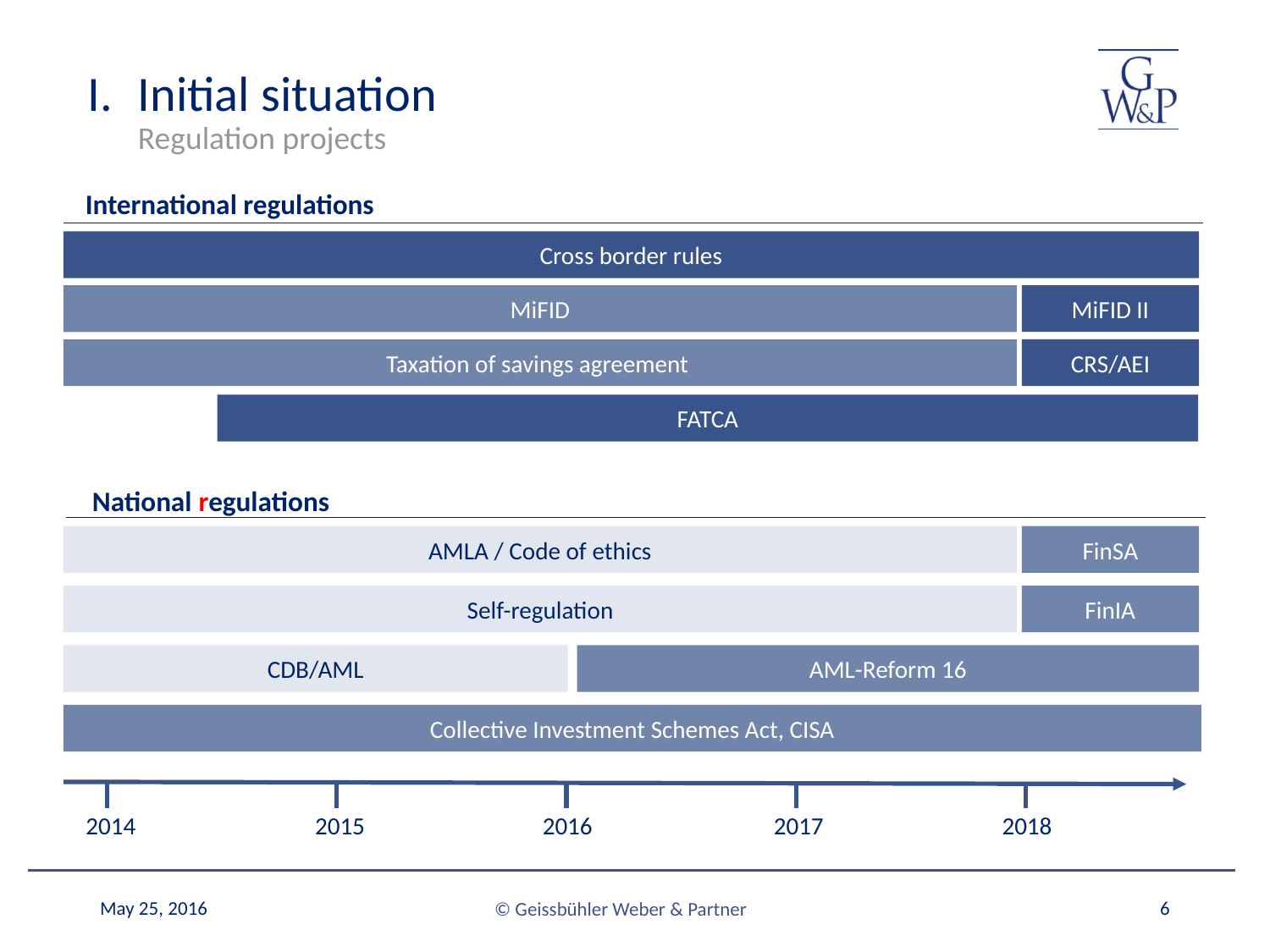

I.	Initial situation
Regulation projects
International regulations
Cross border rules
MiFID
MiFID II
CRS/AEI
Taxation of savings agreement
FATCA
National regulations
AMLA / Code of ethics
FinSA
Self-regulation
FinIA
CDB/AML
AML-Reform 16
Collective Investment Schemes Act, CISA
2014
2015
2016
2017
2018
May 25, 2016
6